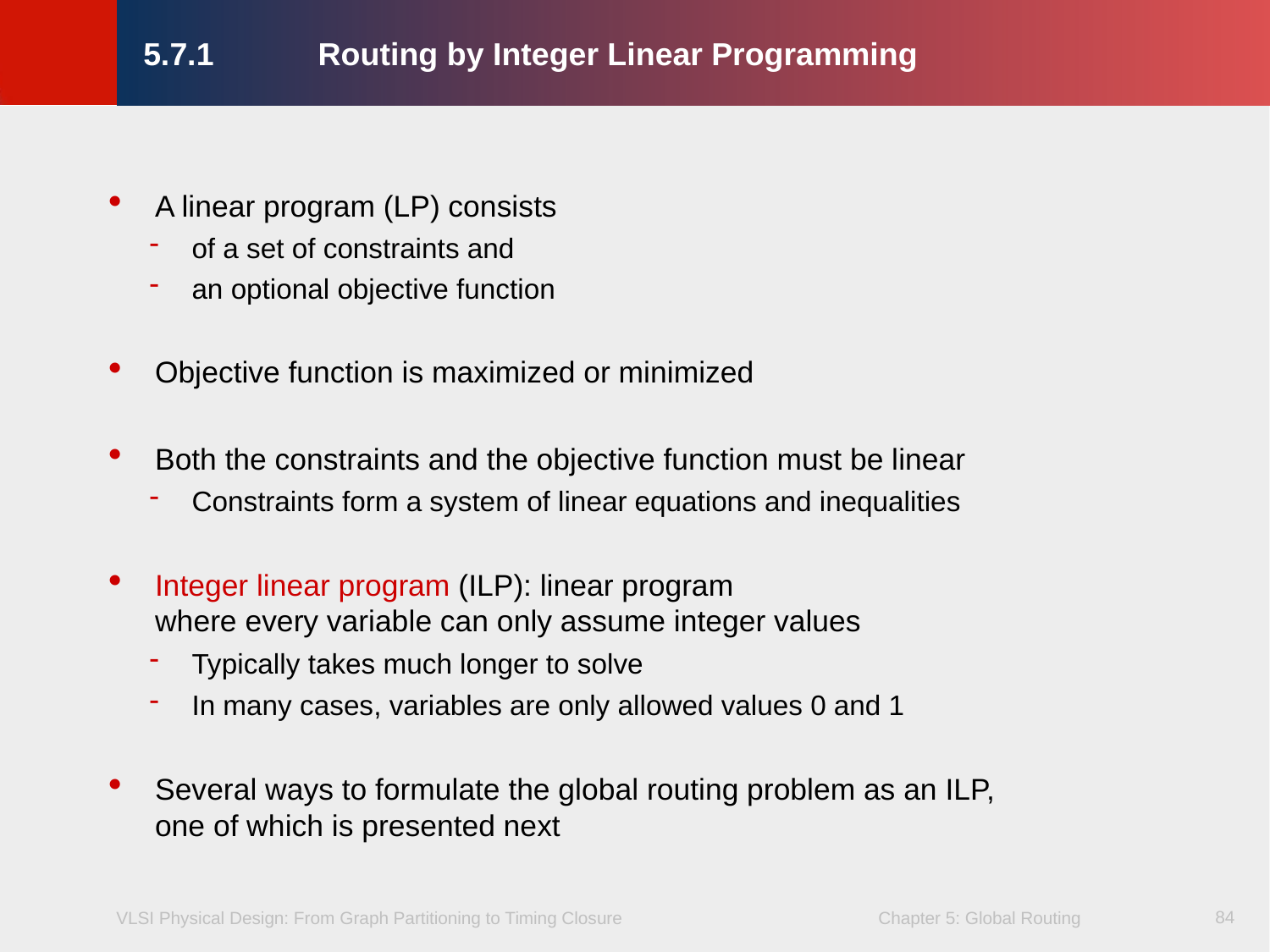

# 5.7.1	Routing by Integer Linear Programming
A linear program (LP) consists
of a set of constraints and
an optional objective function
Objective function is maximized or minimized
Both the constraints and the objective function must be linear
Constraints form a system of linear equations and inequalities
Integer linear program (ILP): linear program
where every variable can only assume integer values
Typically takes much longer to solve
In many cases, variables are only allowed values 0 and 1
Several ways to formulate the global routing problem as an ILP,
one of which is presented next
84